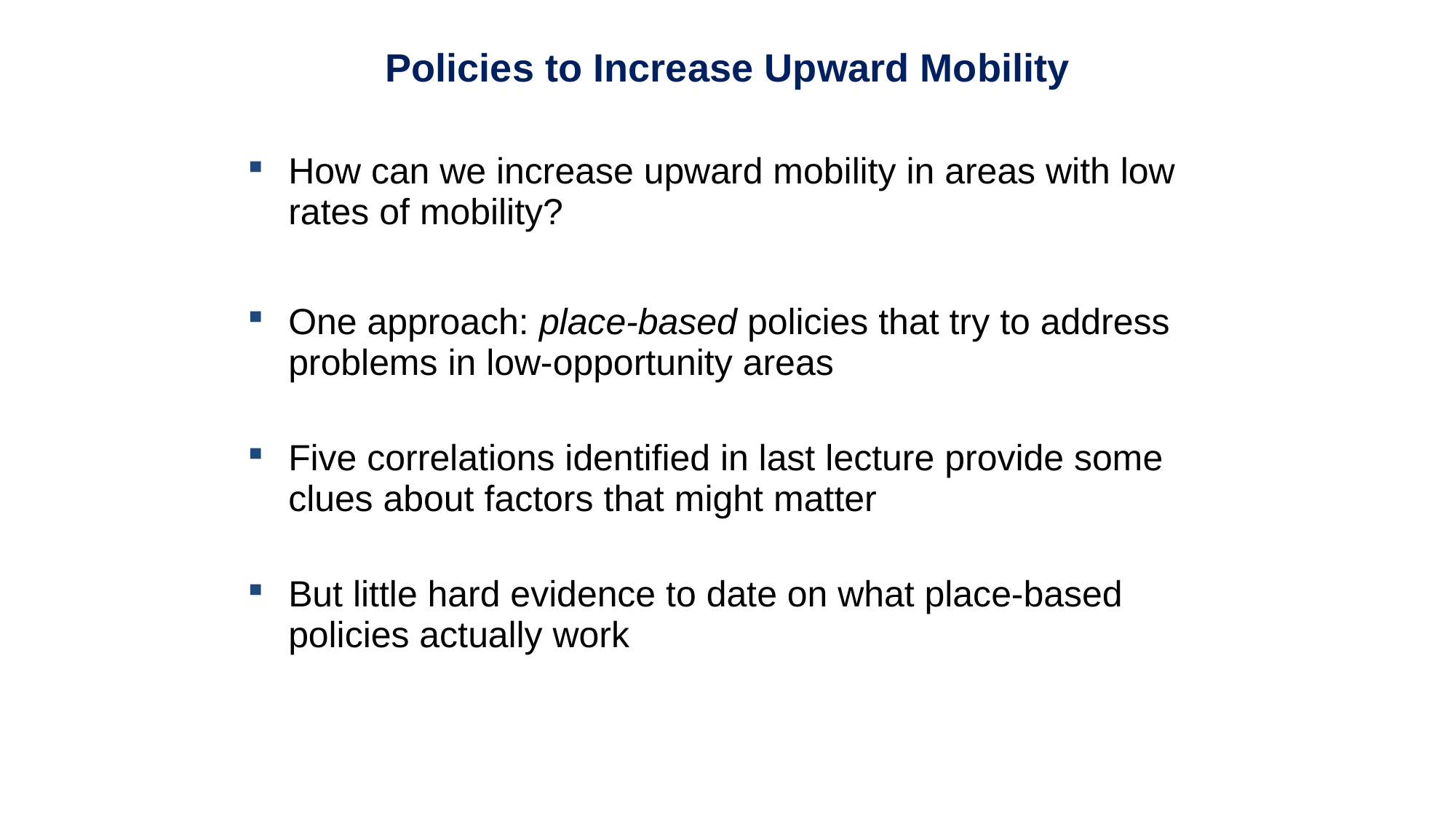

# Policies to Increase Upward Mobility
How can we increase upward mobility in areas with low rates of mobility?

One approach: place-based policies that try to address problems in low-opportunity areas

Five correlations identified in last lecture provide some clues about factors that might matter

But little hard evidence to date on what place-based policies actually work